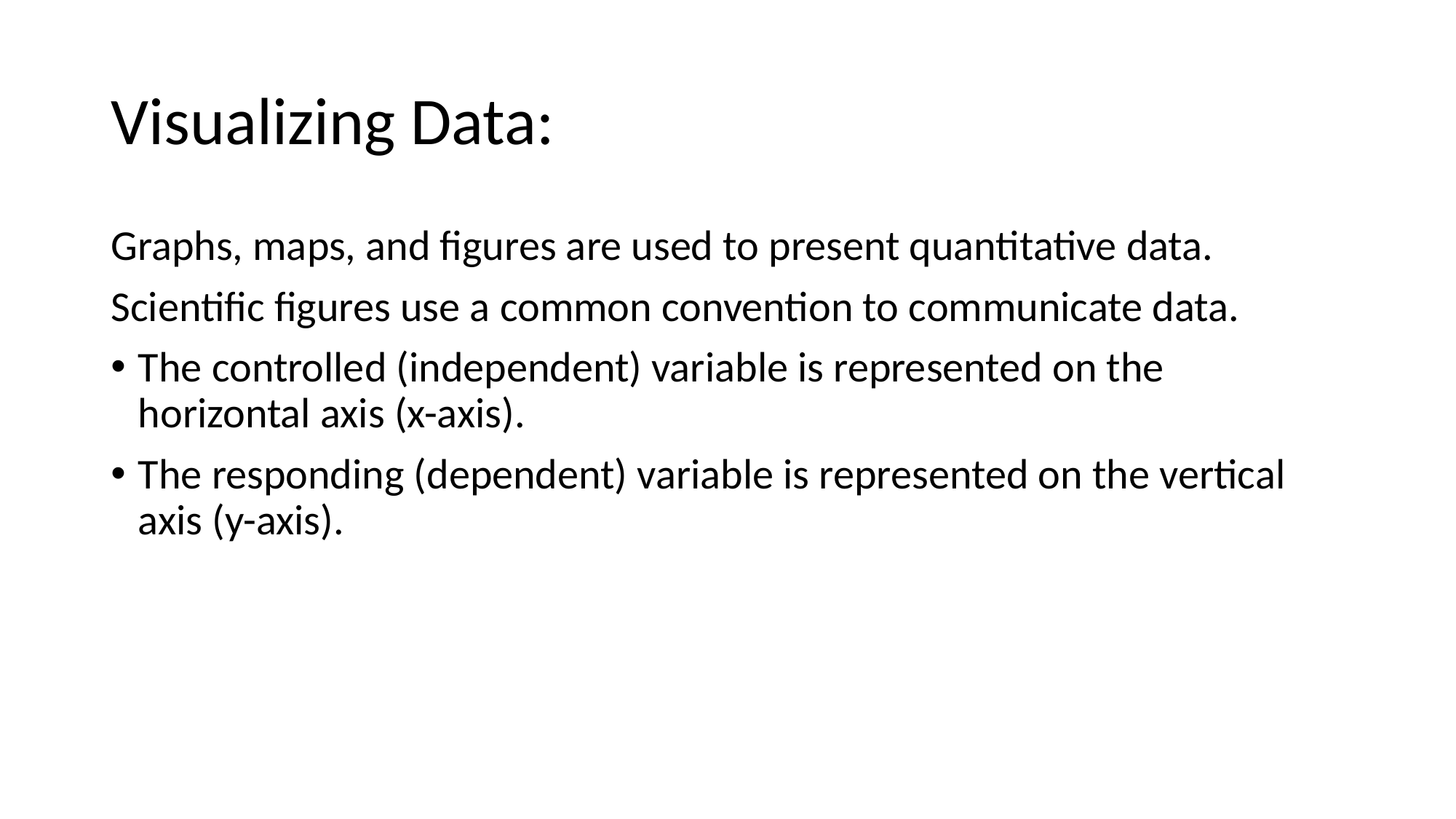

# Visualizing Data:
Graphs, maps, and figures are used to present quantitative data.
Scientific figures use a common convention to communicate data.
The controlled (independent) variable is represented on the horizontal axis (x-axis).
The responding (dependent) variable is represented on the vertical axis (y-axis).